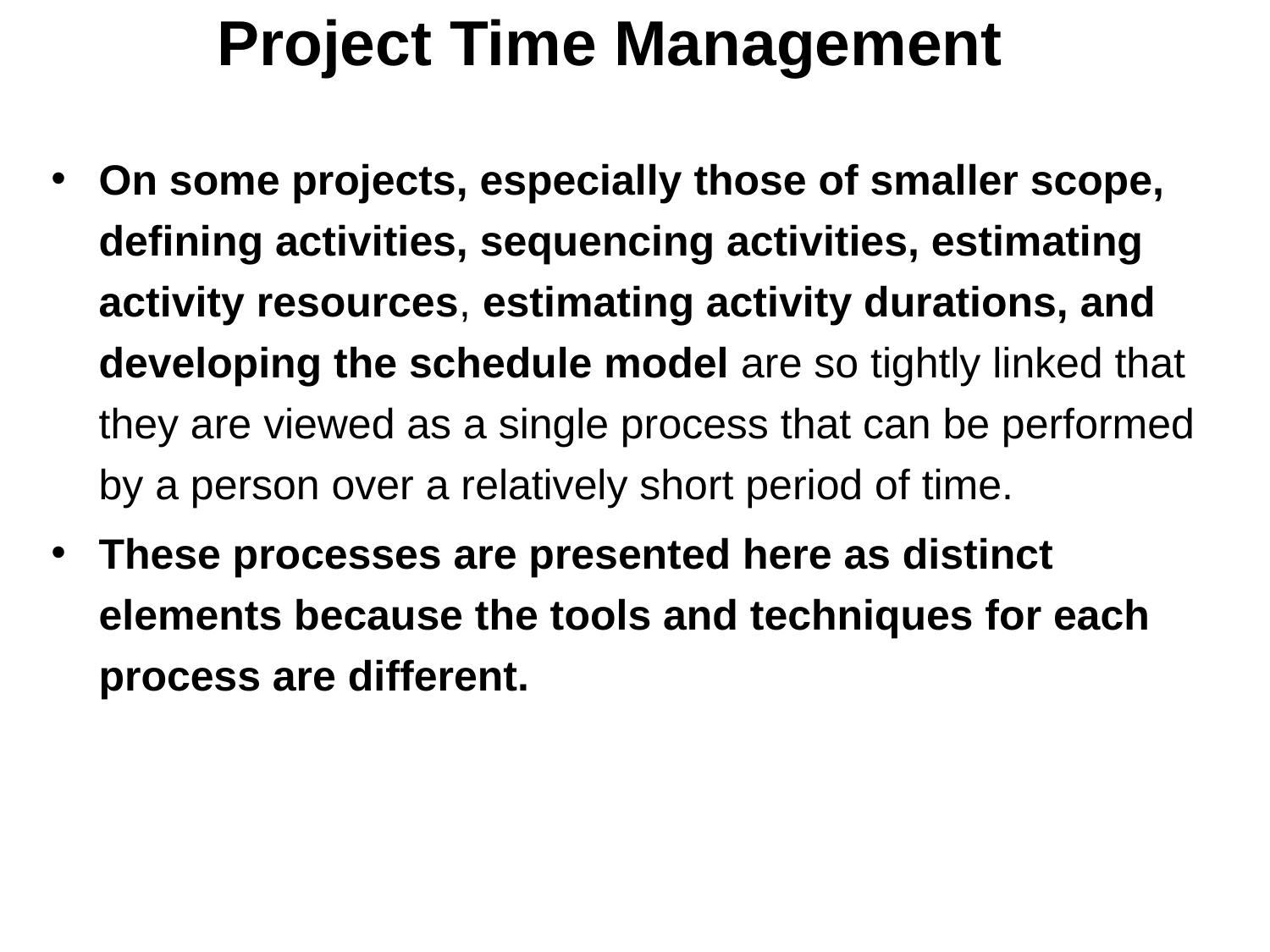

Project Time Management
On some projects, especially those of smaller scope, defining activities, sequencing activities, estimating activity resources, estimating activity durations, and developing the schedule model are so tightly linked that they are viewed as a single process that can be performed by a person over a relatively short period of time.
These processes are presented here as distinct elements because the tools and techniques for each process are different.